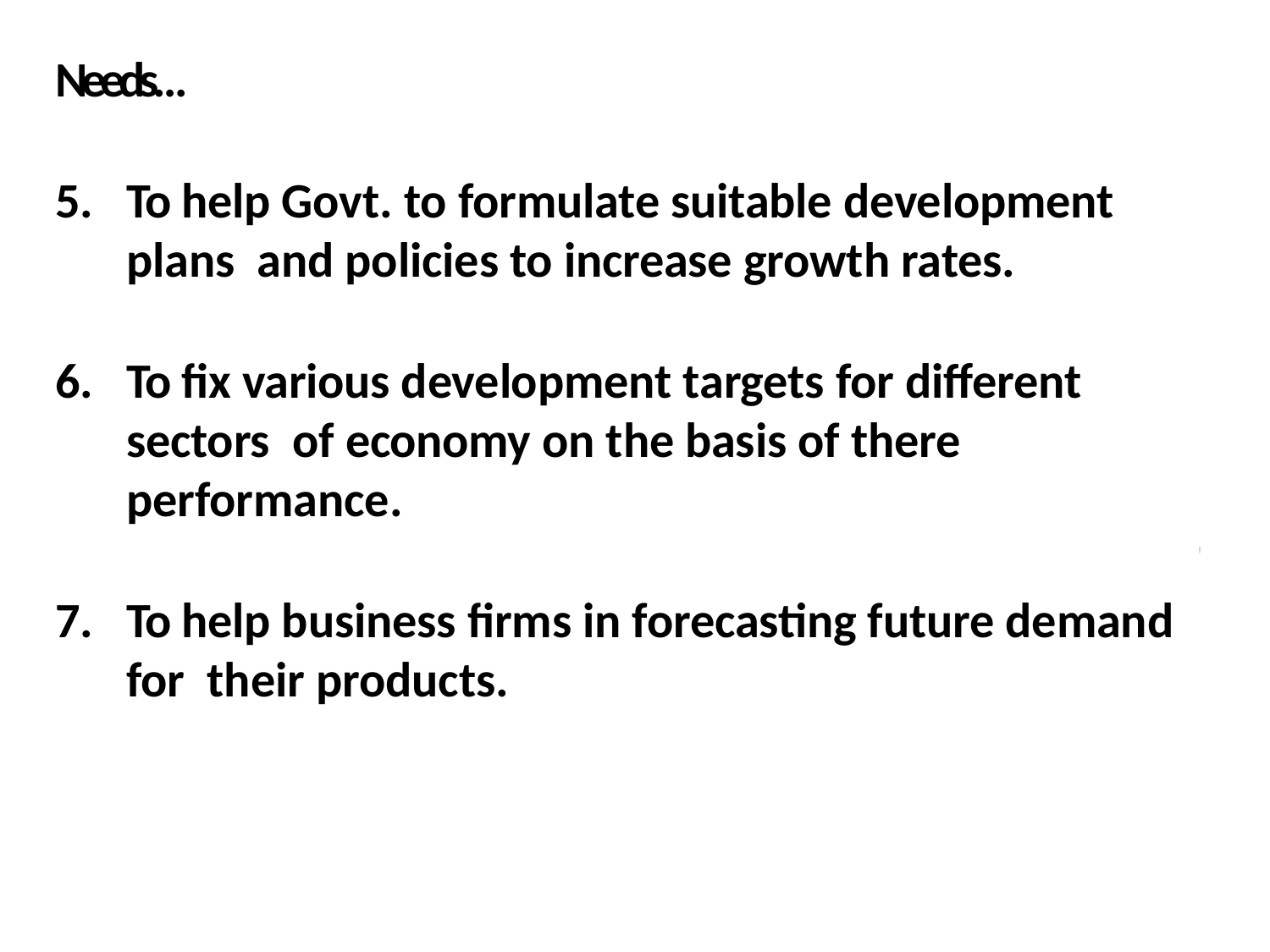

Needs…

To help Govt. to formulate suitable development plans  and policies to increase growth rates.

To fix various development targets for different sectors  of economy on the basis of there performance.

To help business firms in forecasting future demand for  their products.